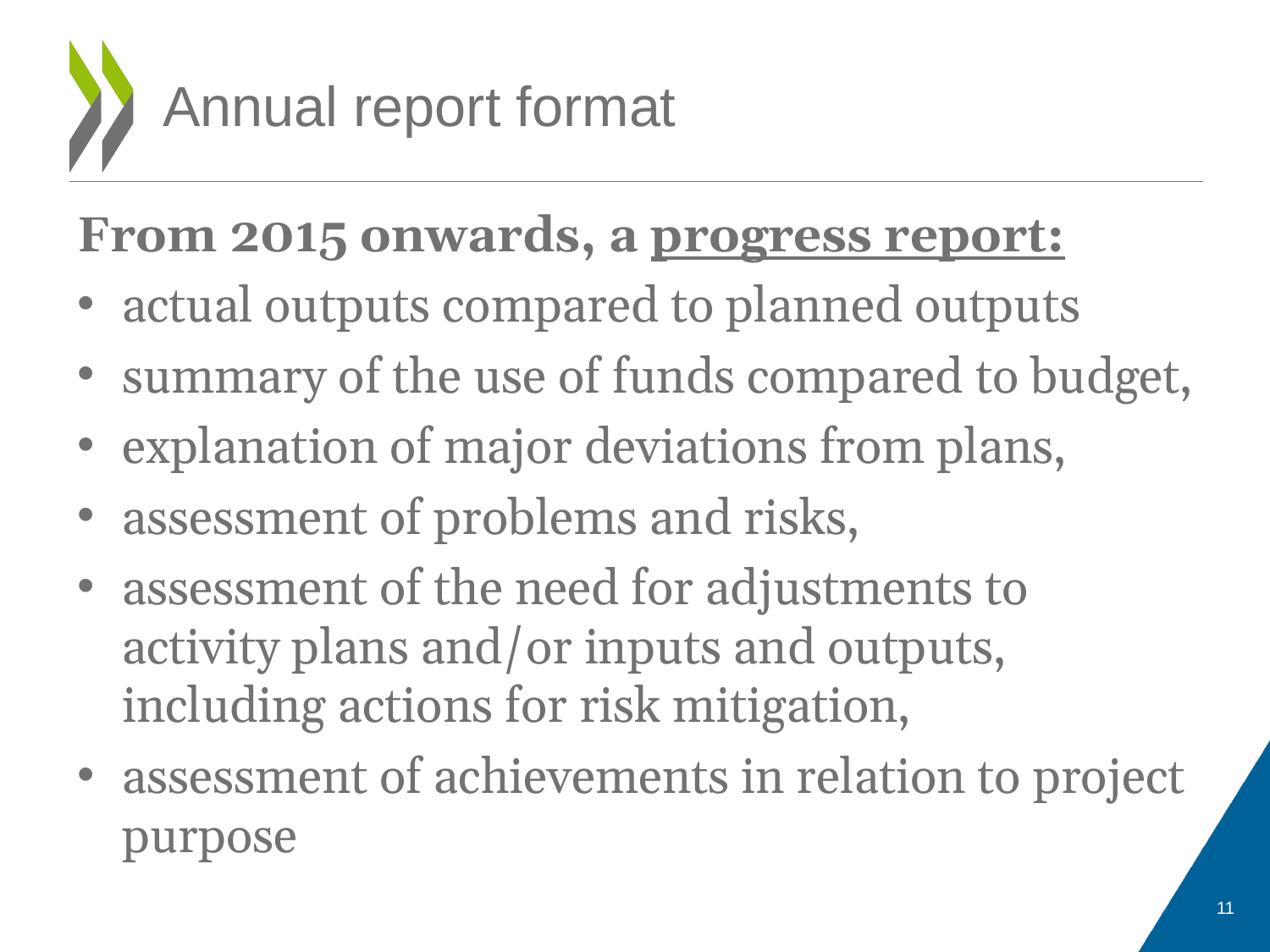

# Annual report format
From 2015 onwards, a progress report:
actual outputs compared to planned outputs
summary of the use of funds compared to budget,
explanation of major deviations from plans,
assessment of problems and risks,
assessment of the need for adjustments to activity plans and/or inputs and outputs, including actions for risk mitigation,
assessment of achievements in relation to project purpose
11